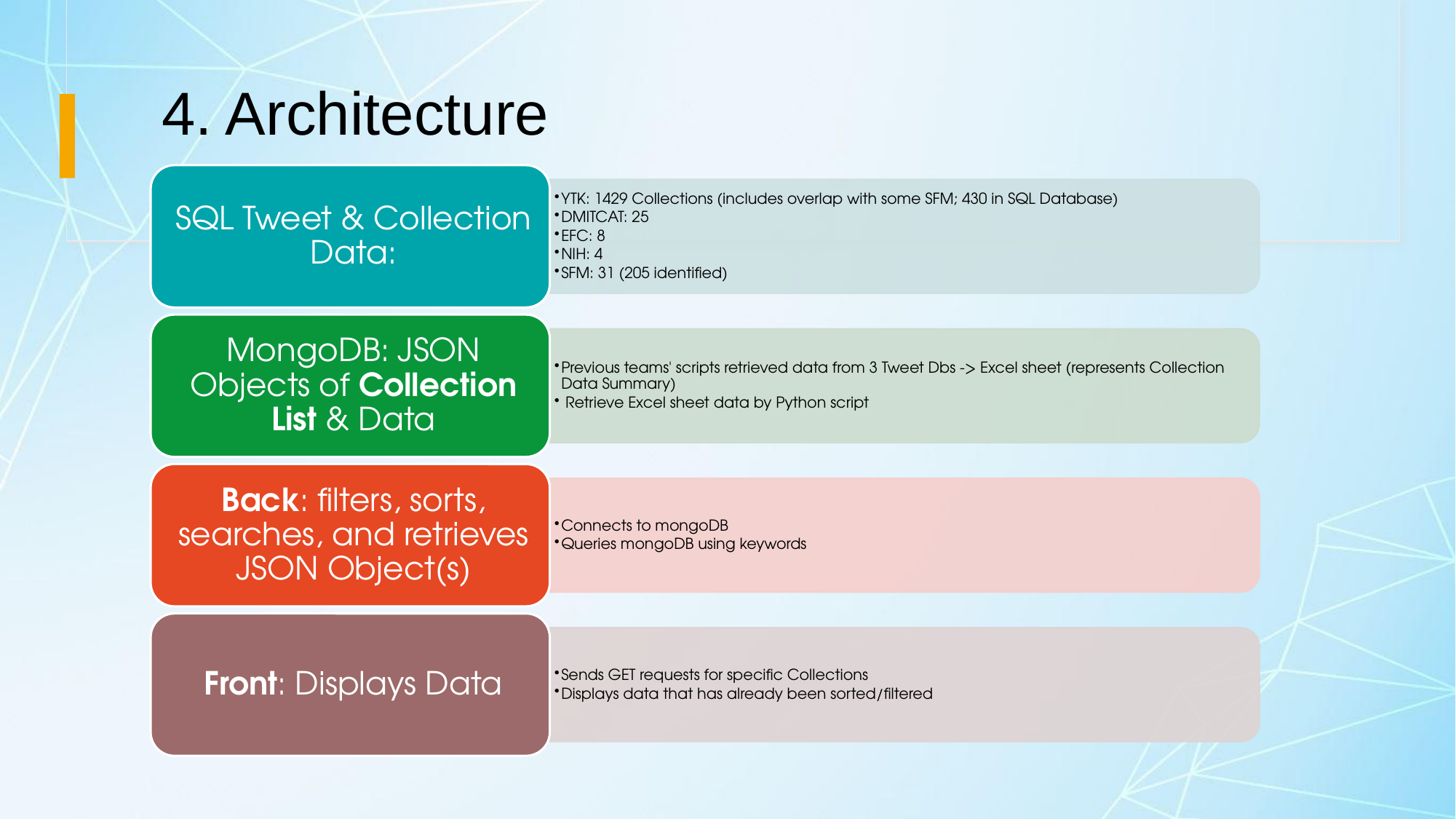

# 4. Architecture
YTK: 1429 Collections (includes overlap with some SFM; 430 in SQL Database)
DMITCAT: 25
EFC: 8
NIH: 4
SFM: 31 (205 identified)
SQL Tweet & Collection Data:
Previous teams' scripts retrieved data from 3 Tweet Dbs -> Excel sheet (represents Collection Data Summary)
 Retrieve Excel sheet data by Python script
MongoDB: JSON Objects of Collection List & Data
Connects to mongoDB
Queries mongoDB using keywords
Back: filters, sorts, searches, and retrieves JSON Object(s)
Sends GET requests for specific Collections
Displays data that has already been sorted/filtered
Front: Displays Data